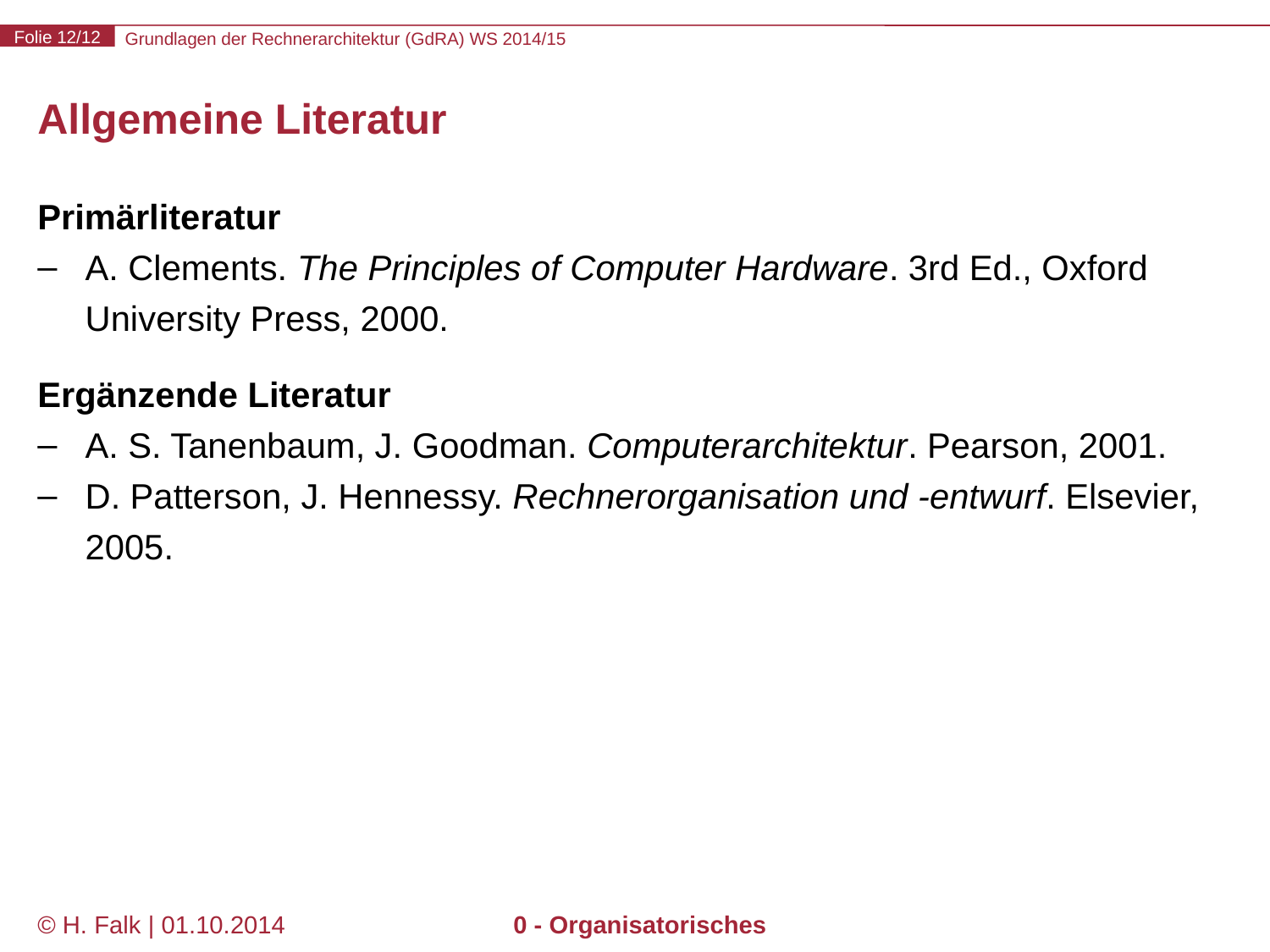

# Allgemeine Literatur
Primärliteratur
A. Clements. The Principles of Computer Hardware. 3rd Ed., Oxford University Press, 2000.

Ergänzende Literatur
A. S. Tanenbaum, J. Goodman. Computerarchitektur. Pearson, 2001.
D. Patterson, J. Hennessy. Rechnerorganisation und -entwurf. Elsevier, 2005.
© H. Falk | 01.10.2014
0 - Organisatorisches